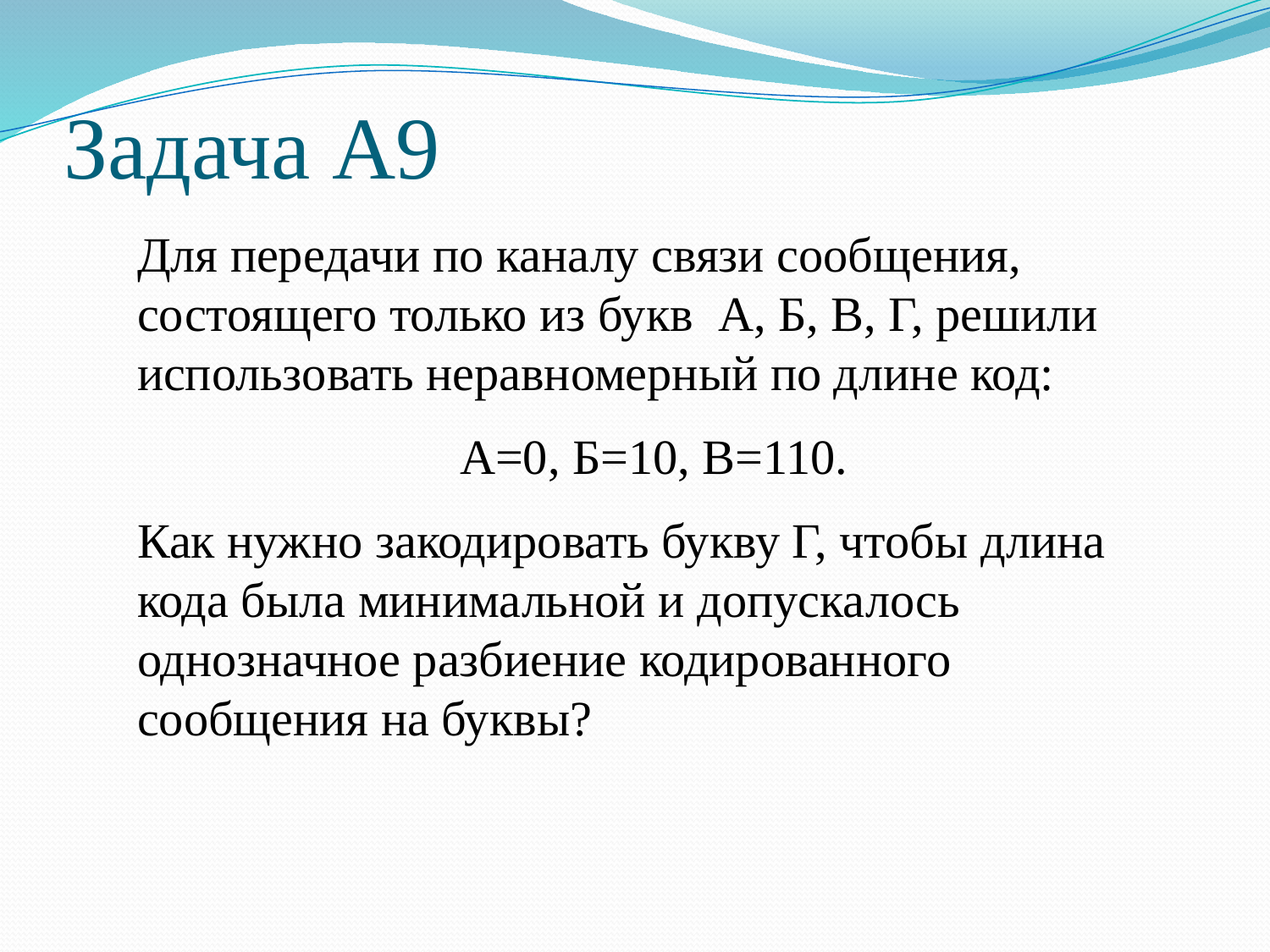

# Задача А9
Для передачи по каналу связи сообщения, состоящего только из букв  А, Б, В, Г, решили использовать неравномерный по длине код:
A=0, Б=10, В=110.
Как нужно закодировать букву Г, чтобы длина кода была минимальной и допускалось однозначное разбиение кодированного сообщения на буквы?